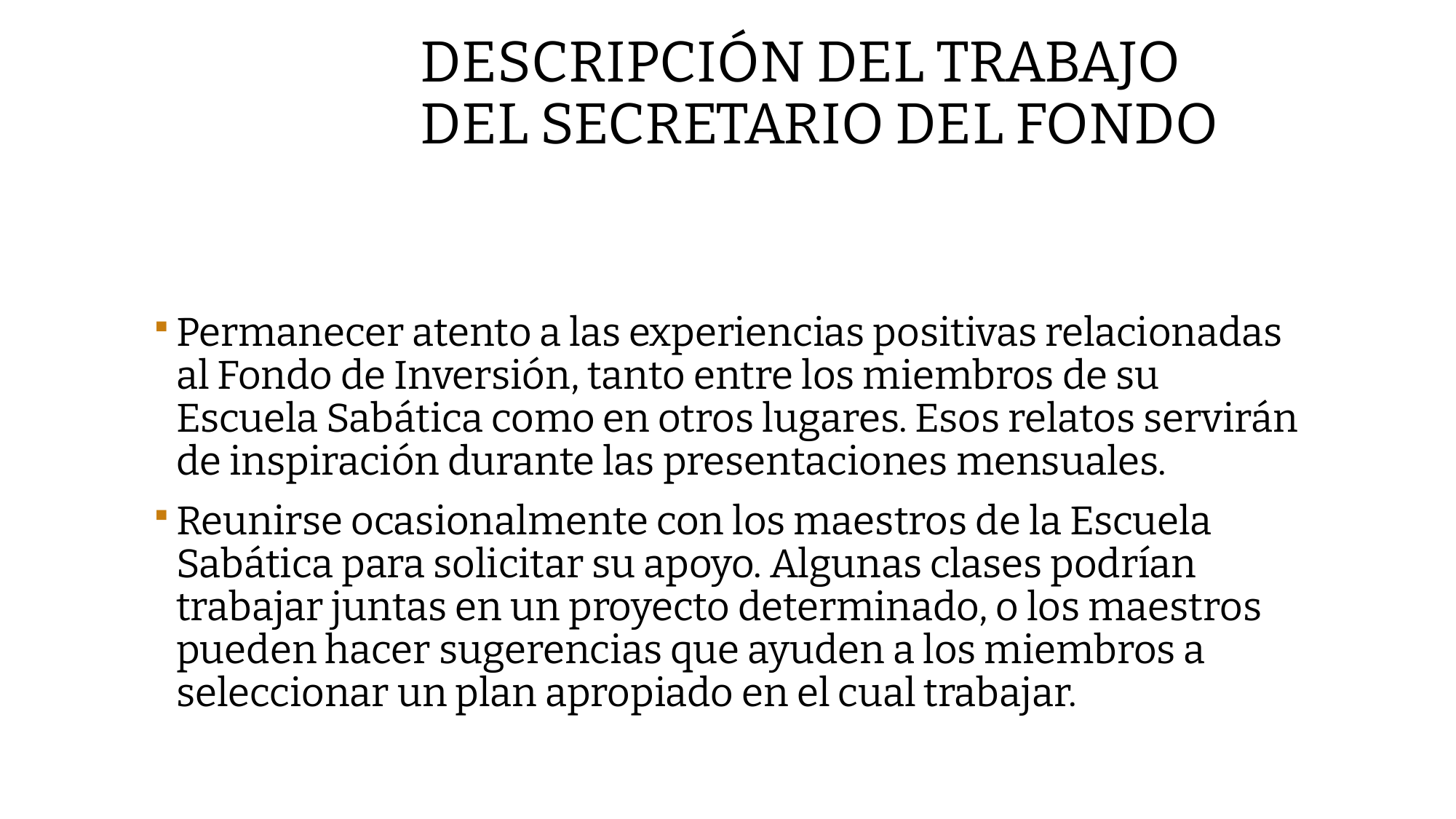

# Descripción del trabajo del secretario del fondo
Permanecer atento a las experiencias positivas relacionadas al Fondo de Inversión, tanto entre los miembros de su Escuela Sabática como en otros lugares. Esos relatos servirán de inspiración durante las presentaciones mensuales.
Reunirse ocasionalmente con los maestros de la Escuela Sabática para solicitar su apoyo. Algunas clases podrían trabajar juntas en un proyecto determinado, o los maestros pueden hacer sugerencias que ayuden a los miembros a seleccionar un plan apropiado en el cual trabajar.